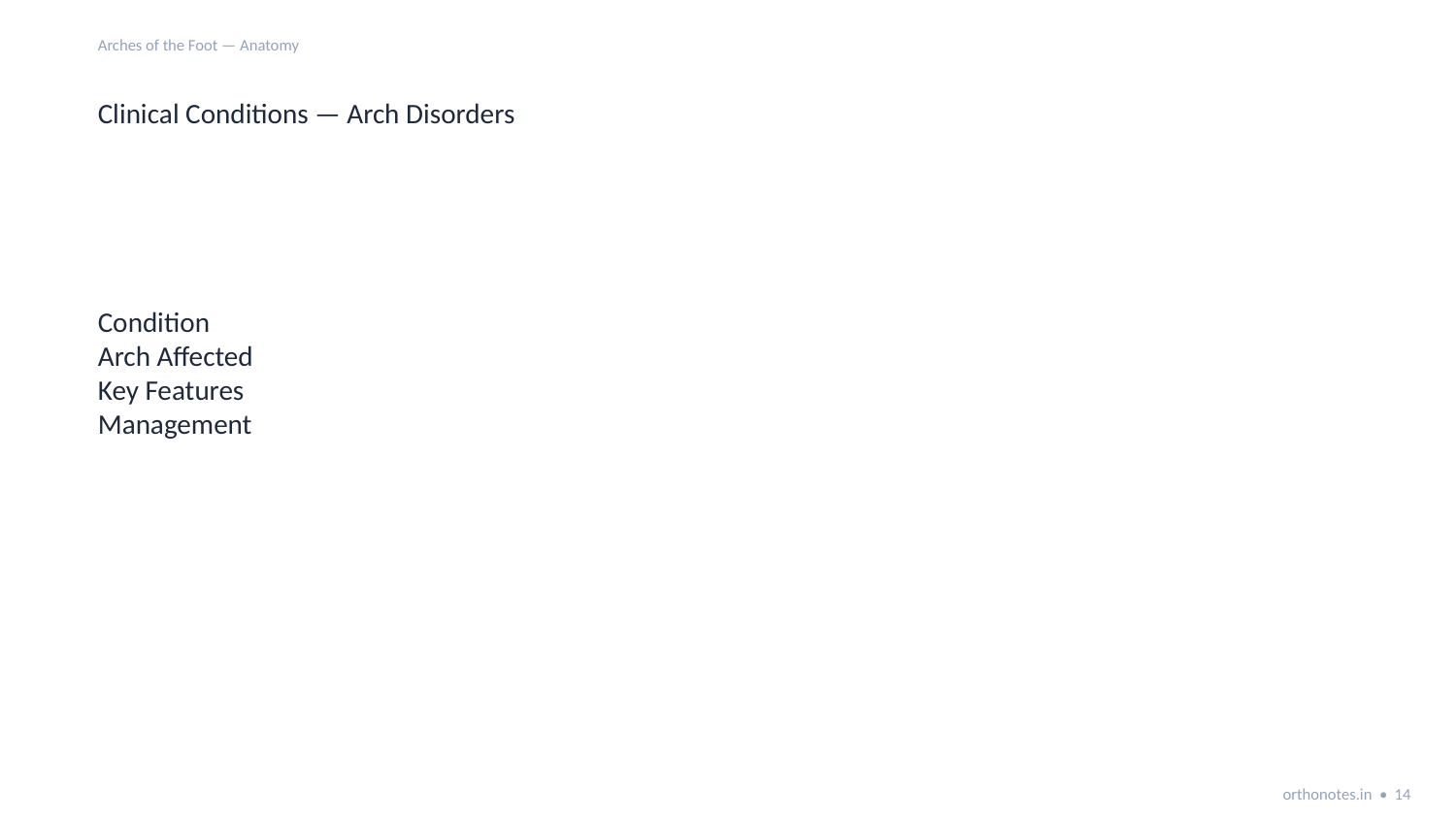

Arches of the Foot — Anatomy
Clinical Conditions — Arch Disorders
Condition
Arch Affected
Key Features
Management
orthonotes.in  •  14